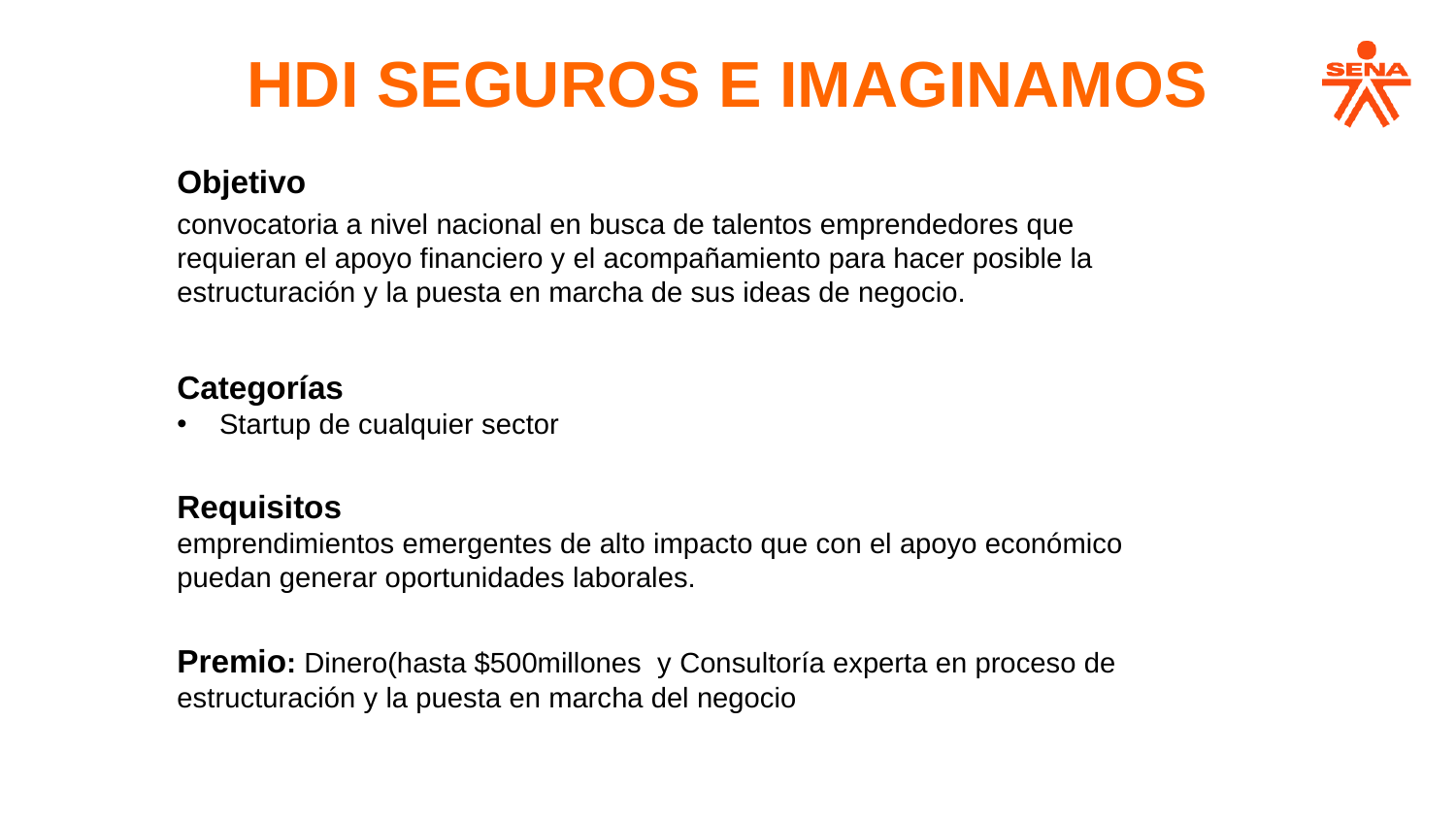

HDI SEGUROS E IMAGINAMOS
Objetivo
convocatoria a nivel nacional en busca de talentos emprendedores que requieran el apoyo financiero y el acompañamiento para hacer posible la estructuración y la puesta en marcha de sus ideas de negocio.
Categorías
 Startup de cualquier sector
Requisitos
emprendimientos emergentes de alto impacto que con el apoyo económico puedan generar oportunidades laborales.
Premio: Dinero(hasta $500millones  y Consultoría experta en proceso de estructuración y la puesta en marcha del negocio